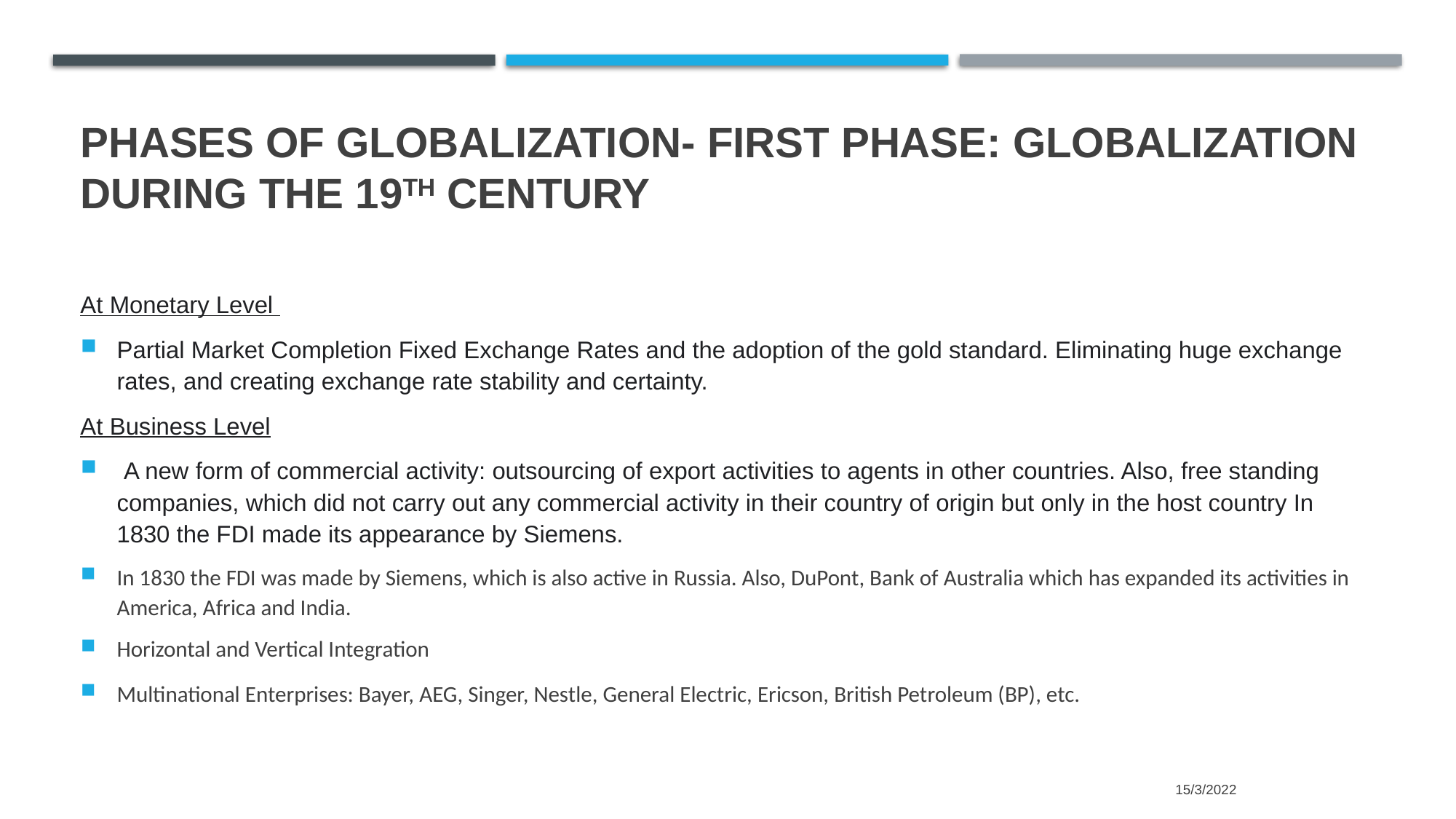

# Phases of globalization- First phase: Globalization during the 19th century
At Monetary Level
Partial Market Completion Fixed Exchange Rates and the adoption of the gold standard. Eliminating huge exchange rates, and creating exchange rate stability and certainty.
At Business Level
 A new form of commercial activity: outsourcing of export activities to agents in other countries. Also, free standing companies, which did not carry out any commercial activity in their country of origin but only in the host country In 1830 the FDI made its appearance by Siemens.
In 1830 the FDI was made by Siemens, which is also active in Russia. Also, DuPont, Bank of Australia which has expanded its activities in America, Africa and India.
Horizontal and Vertical Integration
Multinational Enterprises: Bayer, AEG, Singer, Nestle, General Electric, Ericson, British Petroleum (BP), etc.
15/3/2022